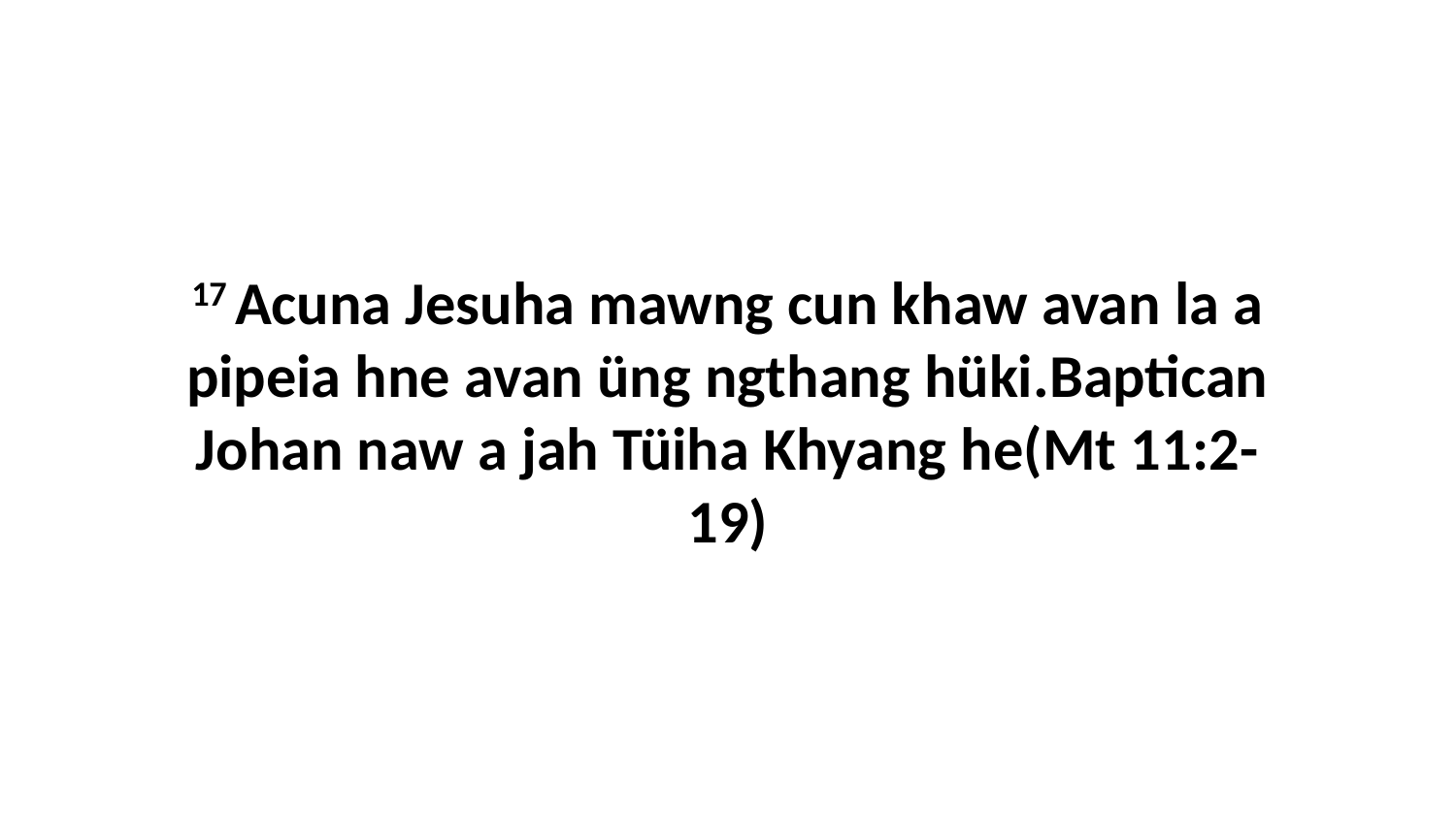

17 Acuna Jesuha mawng cun khaw avan la a pipeia hne avan üng ngthang hüki.Baptican Johan naw a jah Tüiha Khyang he(Mt 11:2-19)